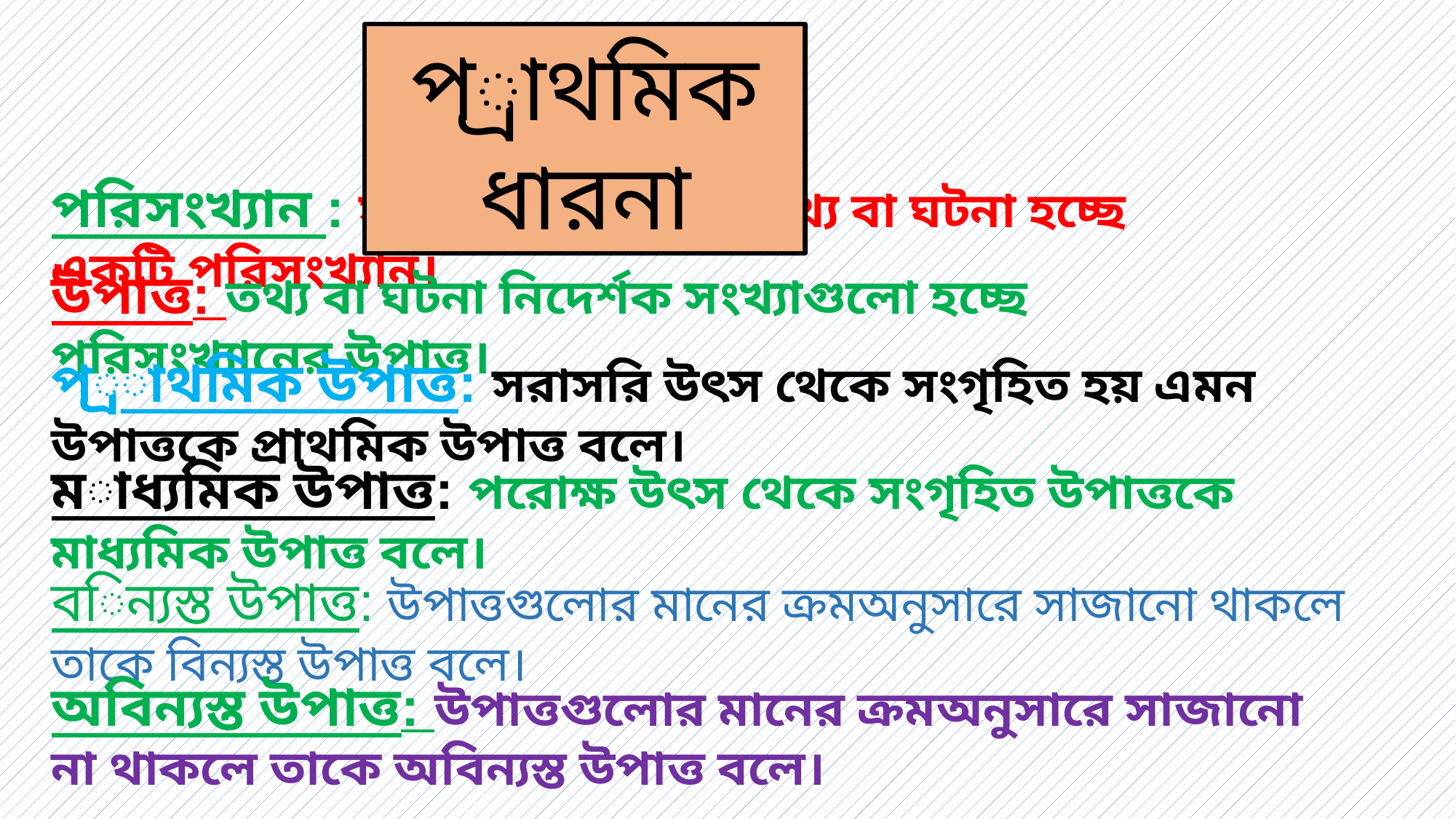

প্রাথমিক ধারনা
পরিসংখ্যান : সংখ্যাভিত্তিক কোন তথ্য বা ঘটনা হচ্ছে একটি পরিসংখ্যান।
উপাত্ত: তথ্য বা ঘটনা নিদের্শক সংখ্যাগুলো হচ্ছে পরিসংখ্যানের উপাত্ত।
প্রাথমিক উপাত্ত: সরাসরি উৎস থেকে সংগৃহিত হয় এমন উপাত্তকে প্রাথমিক উপাত্ত বলে।
মাধ্যমিক উপাত্ত: পরোক্ষ উৎস থেকে সংগৃহিত উপাত্তকে মাধ্যমিক উপাত্ত বলে।
বিন্যস্ত উপাত্ত: উপাত্তগুলোর মানের ক্রমঅনুসারে সাজানো থাকলে তাকে বিন্যস্ত উপাত্ত বলে।
অবিন্যস্ত উপাত্ত: উপাত্তগুলোর মানের ক্রমঅনুসারে সাজানো না থাকলে তাকে অবিন্যস্ত উপাত্ত বলে।